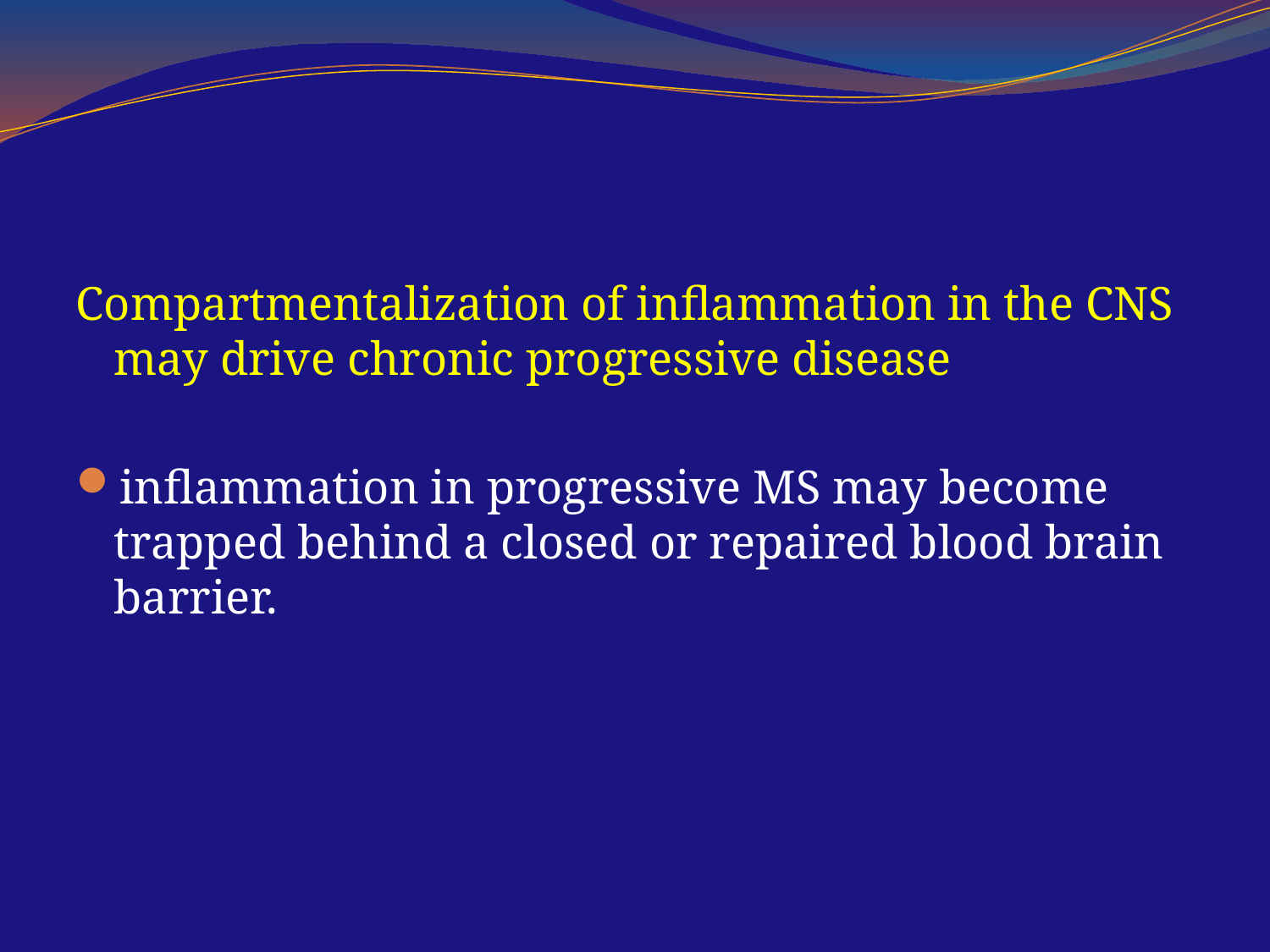

#
Compartmentalization of inflammation in the CNS may drive chronic progressive disease

inflammation in progressive MS may become trapped behind a closed or repaired blood brain barrier.